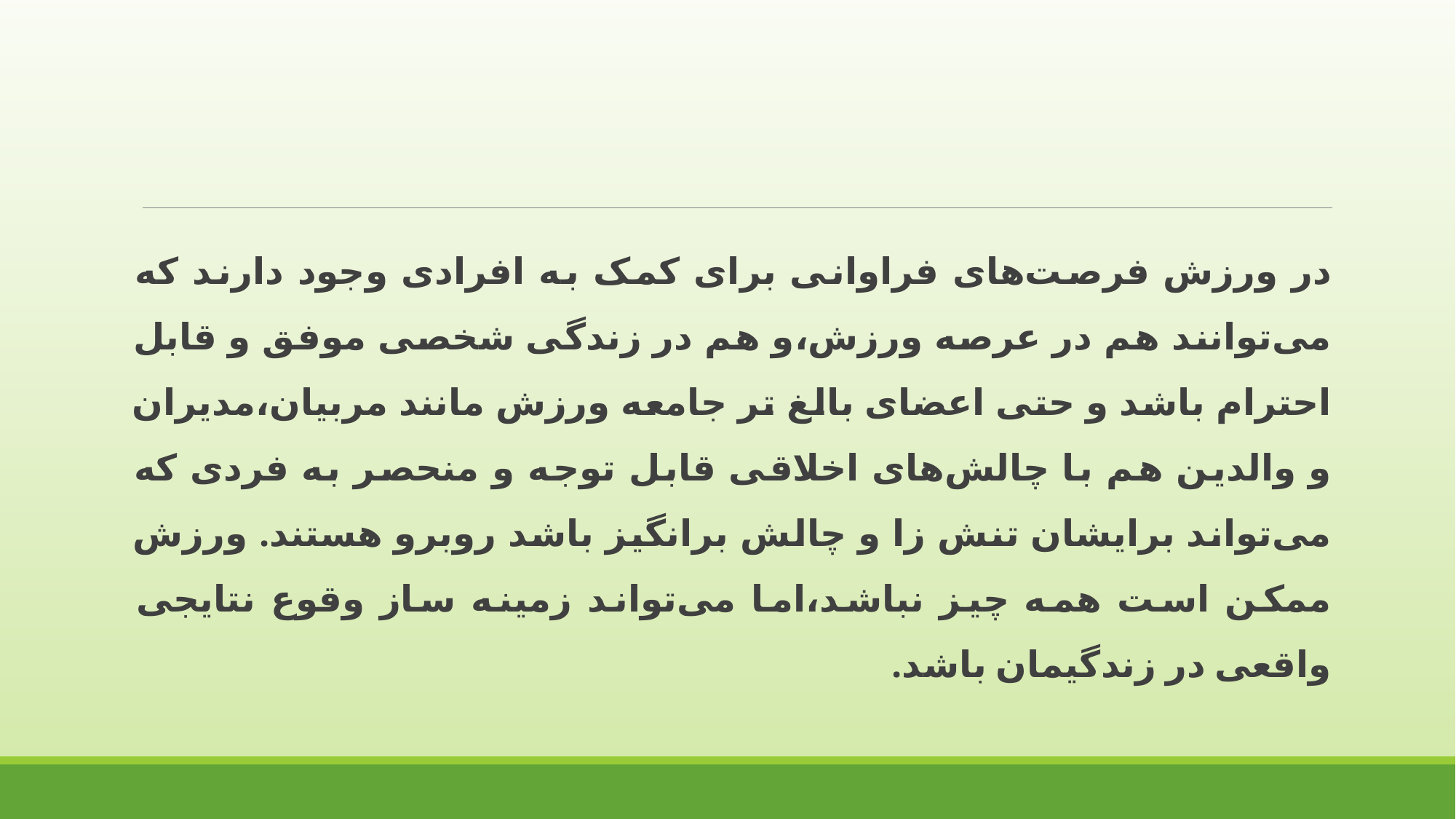

در ورزش فرصت‌های فراوانی برای کمک به افرادی وجود دارند که می‌توانند هم در عرصه ورزش،و هم در زندگی شخصی موفق و قابل احترام باشد و حتی اعضای بالغ تر جامعه ورزش مانند مربیان،مدیران و والدین هم با چالش‌های اخلاقی قابل توجه و منحصر به فردی که می‌تواند برایشان تنش زا و چالش برانگیز باشد روبرو هستند. ورزش ممکن است همه چیز نباشد،اما می‌تواند زمینه ساز وقوع نتایجی واقعی در زندگیمان باشد.